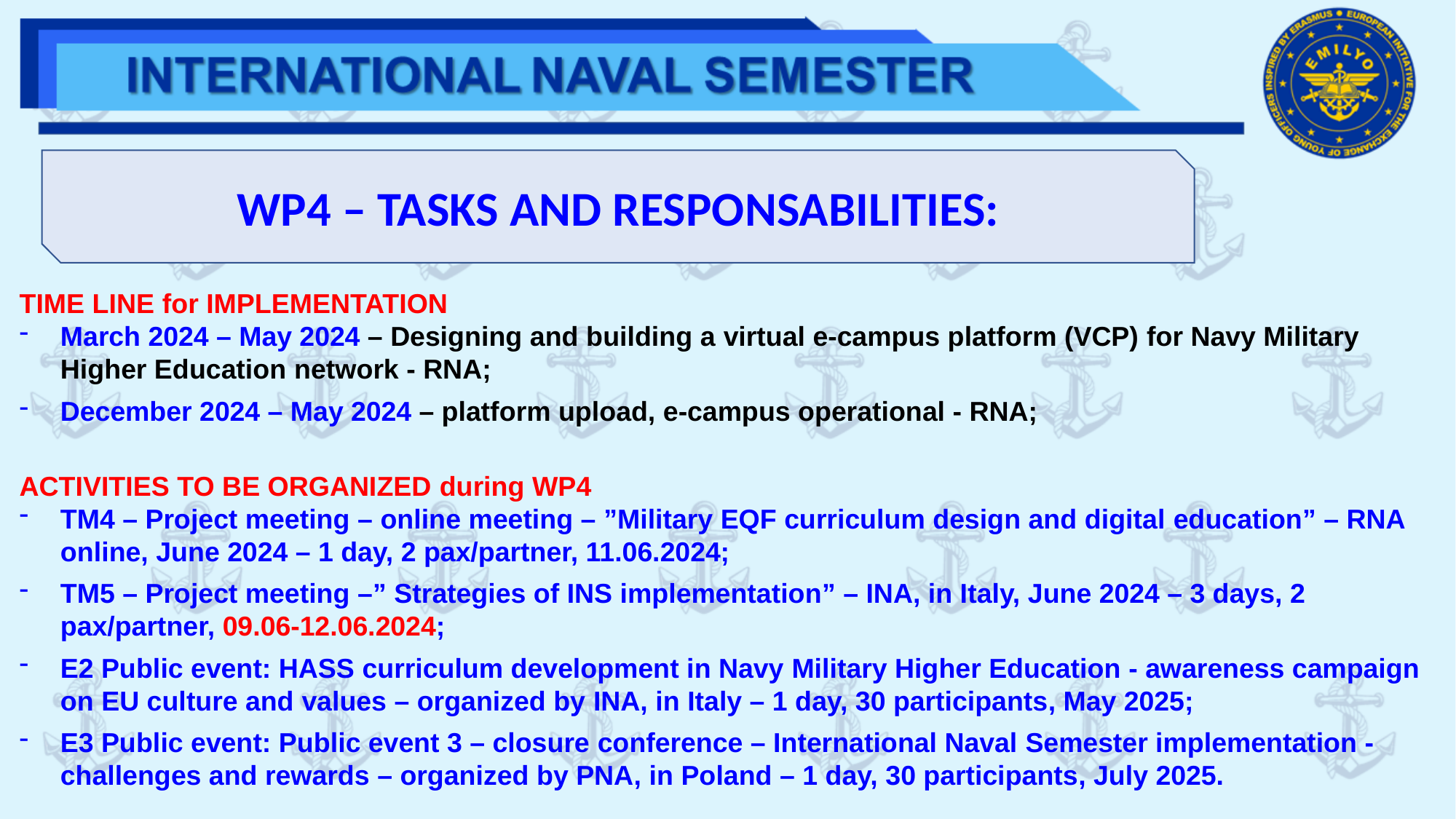

WP4 – TASKS AND RESPONSABILITIES:
TIME LINE for IMPLEMENTATION
March 2024 – May 2024 – Designing and building a virtual e-campus platform (VCP) for Navy Military Higher Education network - RNA;
December 2024 – May 2024 – platform upload, e-campus operational - RNA;

ACTIVITIES TO BE ORGANIZED during WP4
TM4 – Project meeting – online meeting – ”Military EQF curriculum design and digital education” – RNA online, June 2024 – 1 day, 2 pax/partner, 11.06.2024;
TM5 – Project meeting –” Strategies of INS implementation” – INA, in Italy, June 2024 – 3 days, 2 pax/partner, 09.06-12.06.2024;
E2 Public event: HASS curriculum development in Navy Military Higher Education - awareness campaign on EU culture and values – organized by INA, in Italy – 1 day, 30 participants, May 2025;
E3 Public event: Public event 3 – closure conference – International Naval Semester implementation -challenges and rewards – organized by PNA, in Poland – 1 day, 30 participants, July 2025.